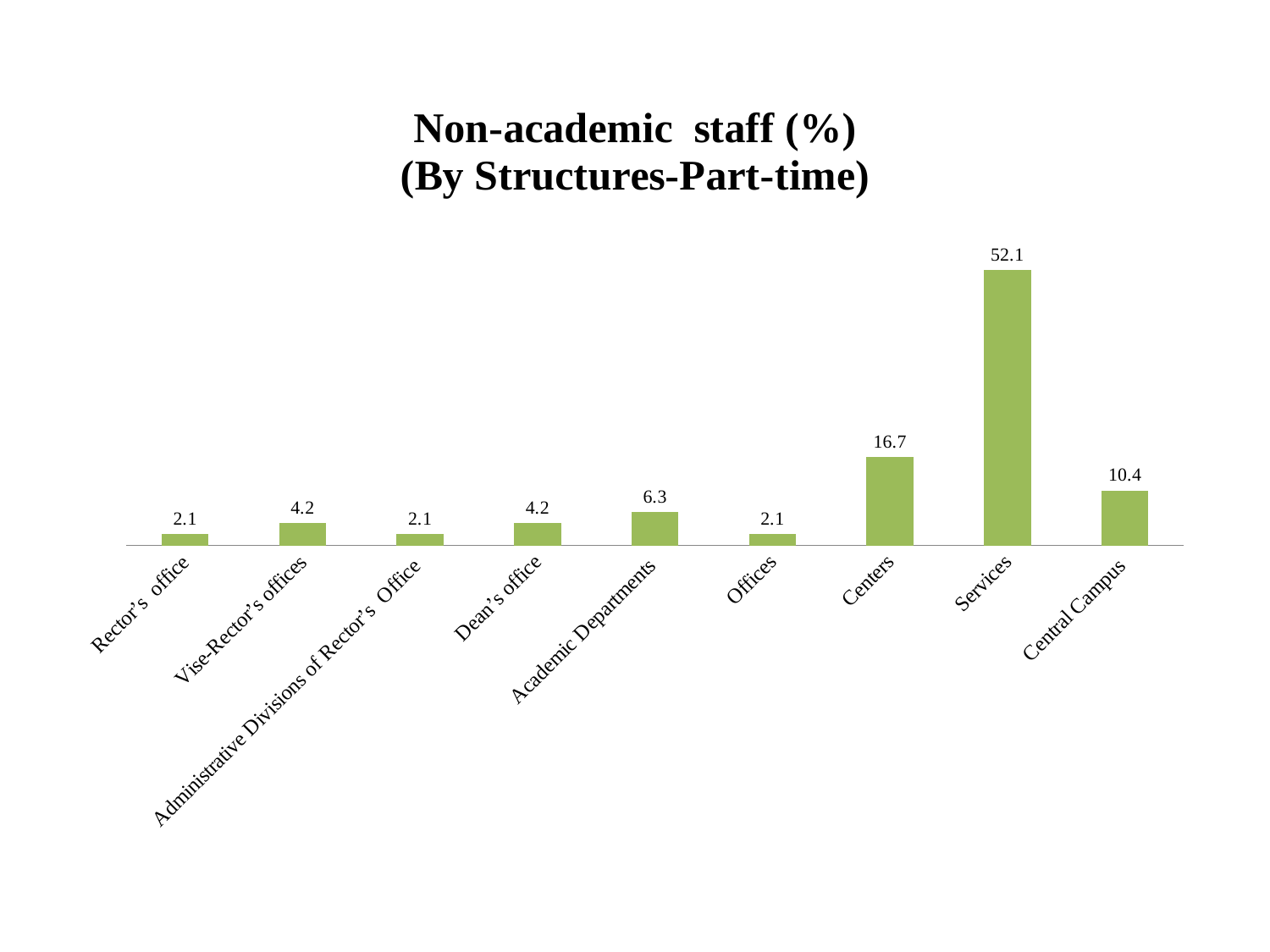

### Chart: Non-academic  staff (%)
(By Structures-Part-time)

| Category | Total |
|---|---|
| Rector’s  office | 2.1 |
| Vise-Rector’s offices | 4.2 |
|  Administrative Divisions of Rector’s  Office  | 2.1 |
| Dean’s office | 4.2 |
| Academic Departments  | 6.3 |
| Offices | 2.1 |
| Centers | 16.7 |
| Services | 52.1 |
| Central Campus  | 10.4 |